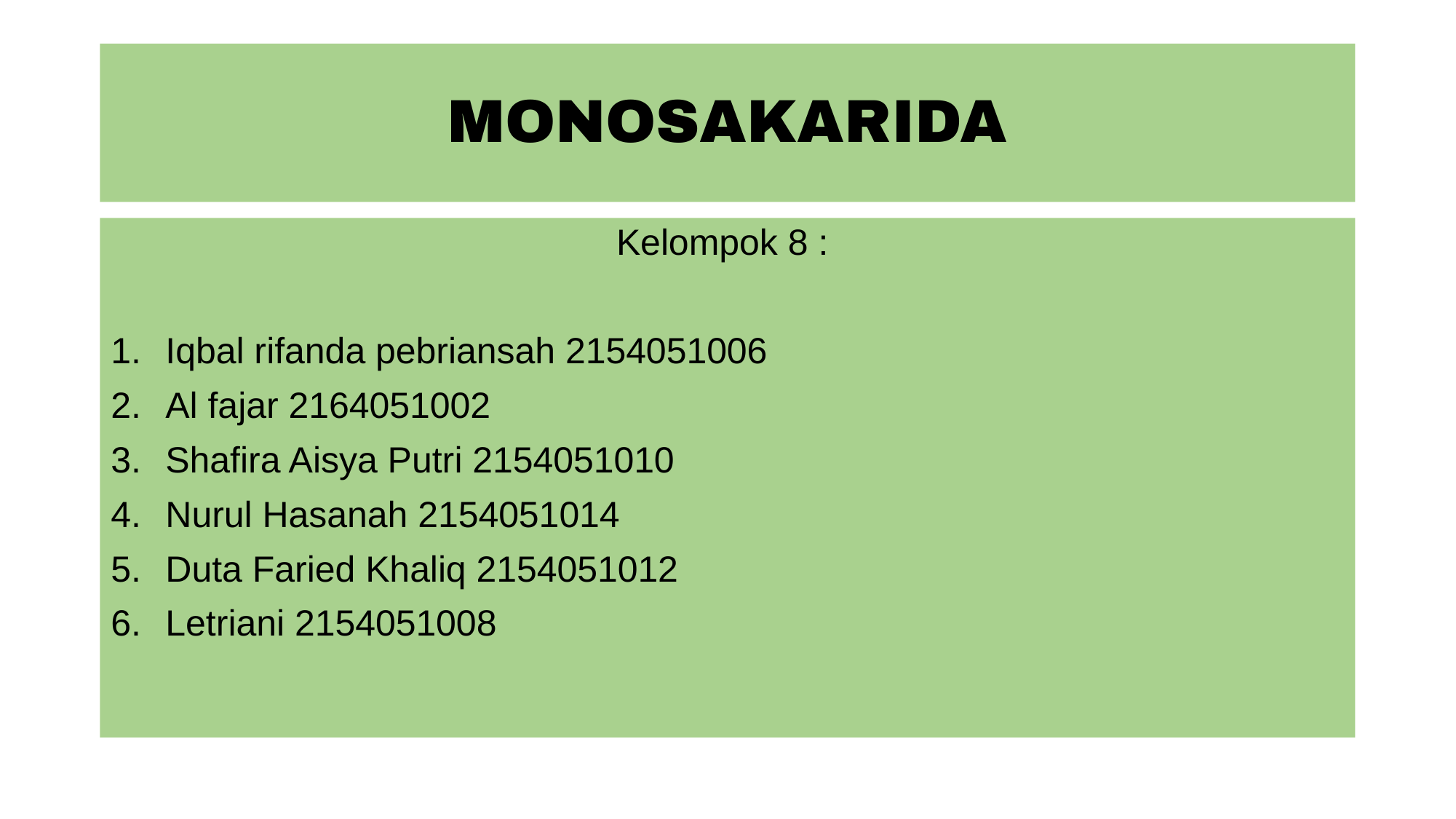

# MONOSAKARIDA
Kelompok 8 :

Iqbal rifanda pebriansah 2154051006
Al fajar 2164051002
Shafira Aisya Putri 2154051010
Nurul Hasanah 2154051014
Duta Faried Khaliq 2154051012
Letriani 2154051008